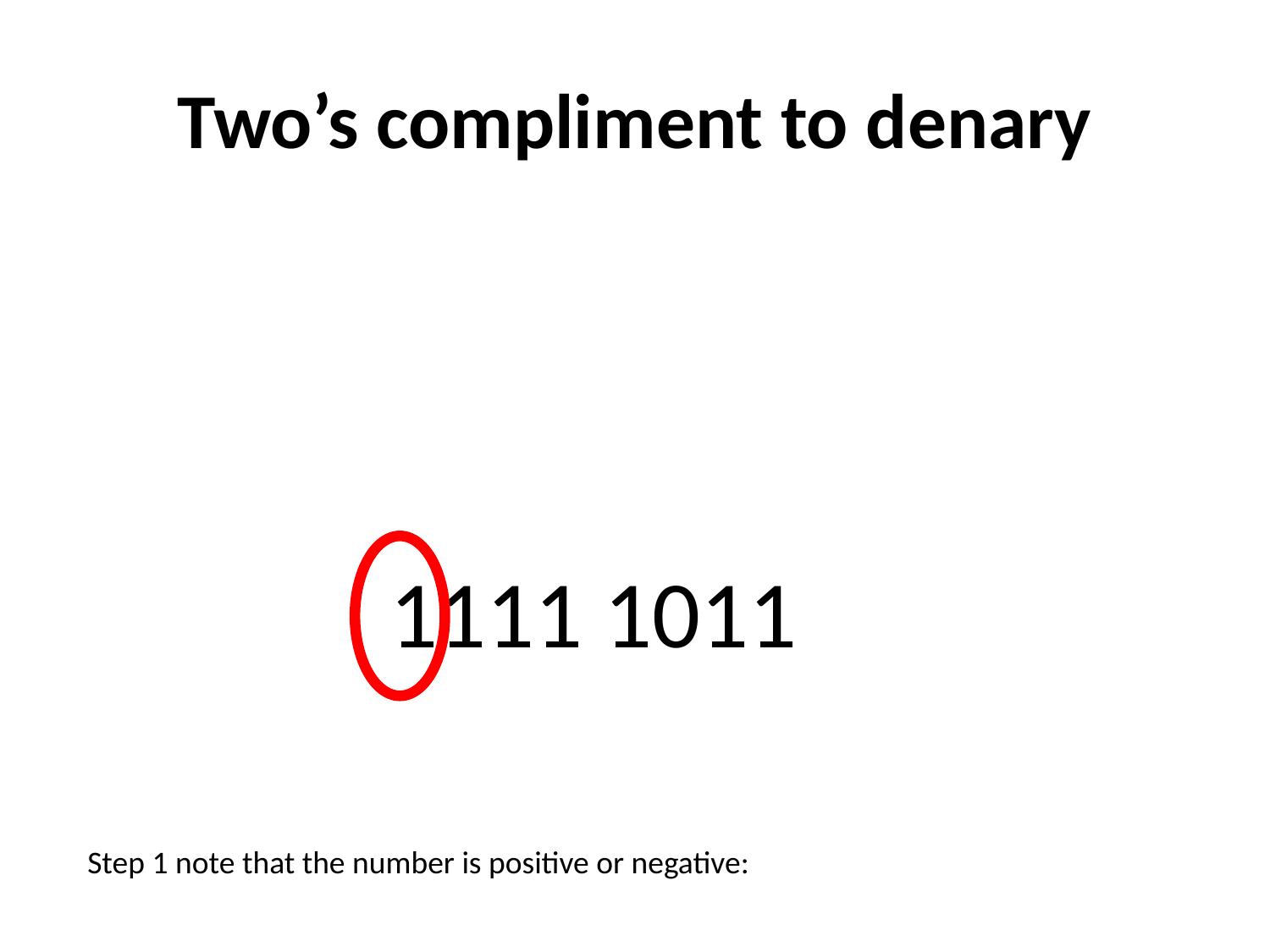

# Two’s compliment to denary

1111 1011
Step 1 note that the number is positive or negative: